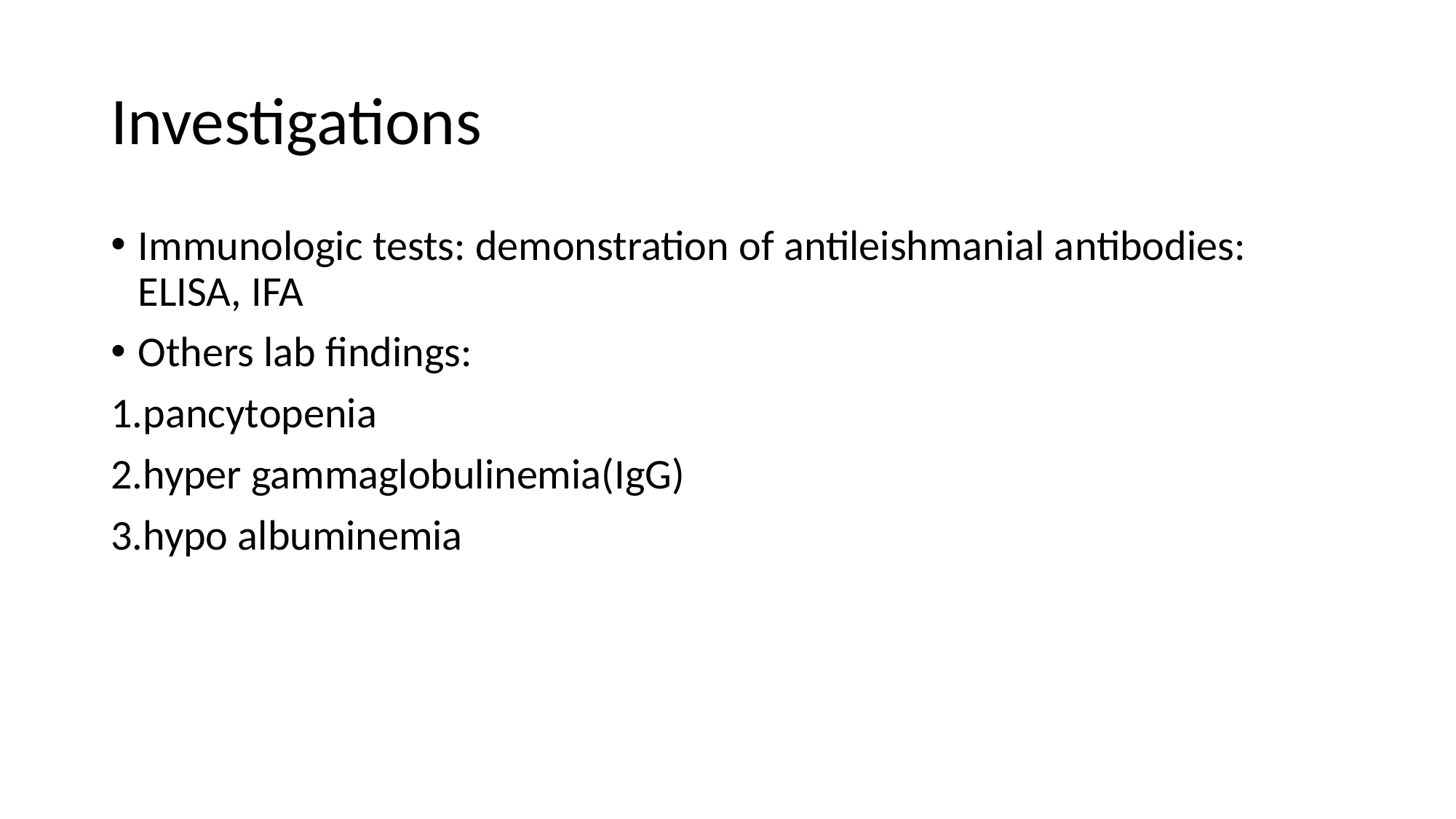

# Investigations
Immunologic tests: demonstration of antileishmanial antibodies: ELISA, IFA
Others lab findings:
1.pancytopenia
2.hyper gammaglobulinemia(IgG)
3.hypo albuminemia